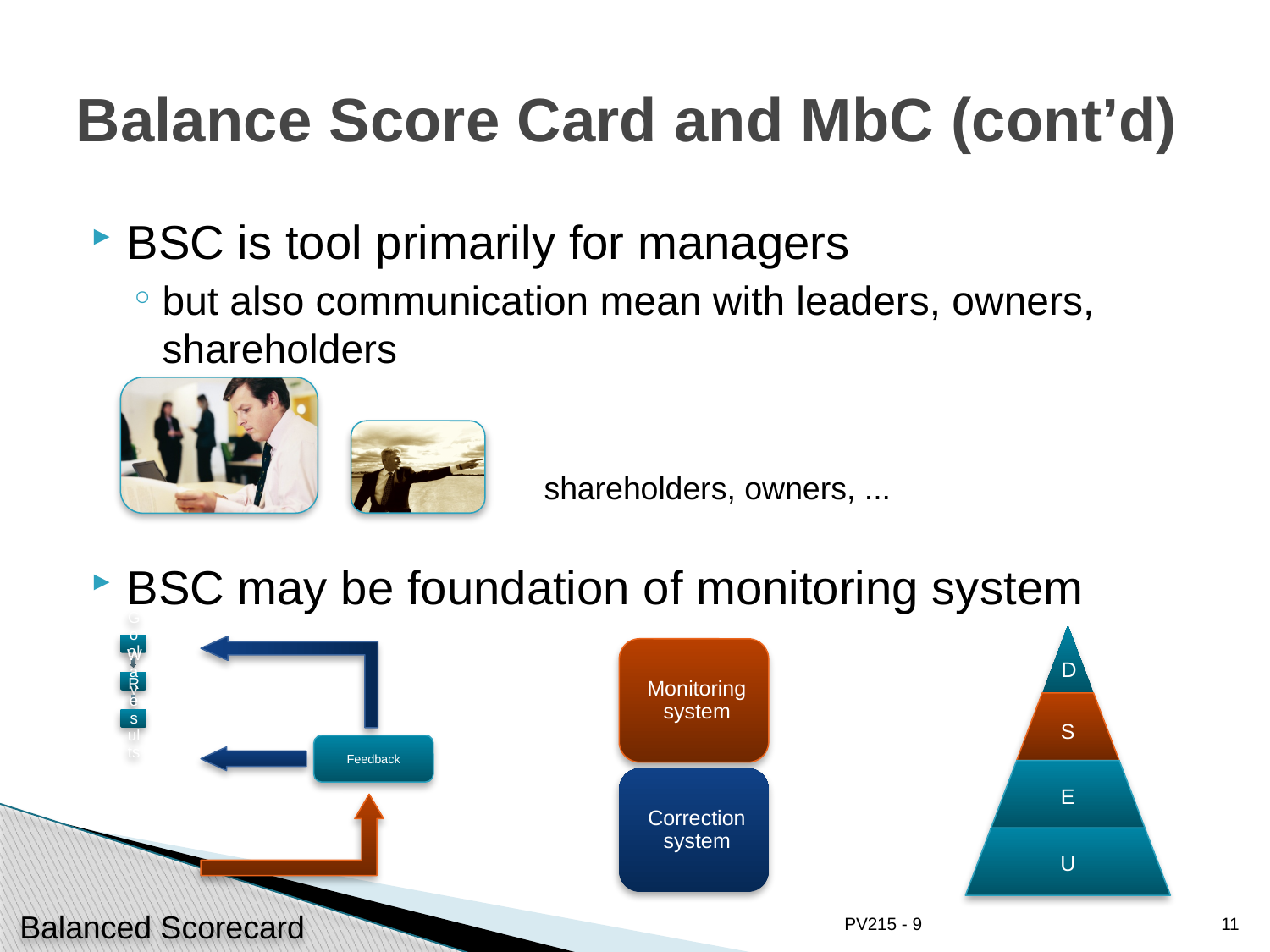

# Balance Score Card and MbC (cont’d)
BSC is tool primarily for managers
but also communication mean with leaders, owners, shareholders

shareholders, owners, ...
BSC may be foundation of monitoring system

Goals

Ways

Results
Feedback

D
S
E
U
Monitoring system
Correction system
PV215 - 9
11
Balanced Scorecard